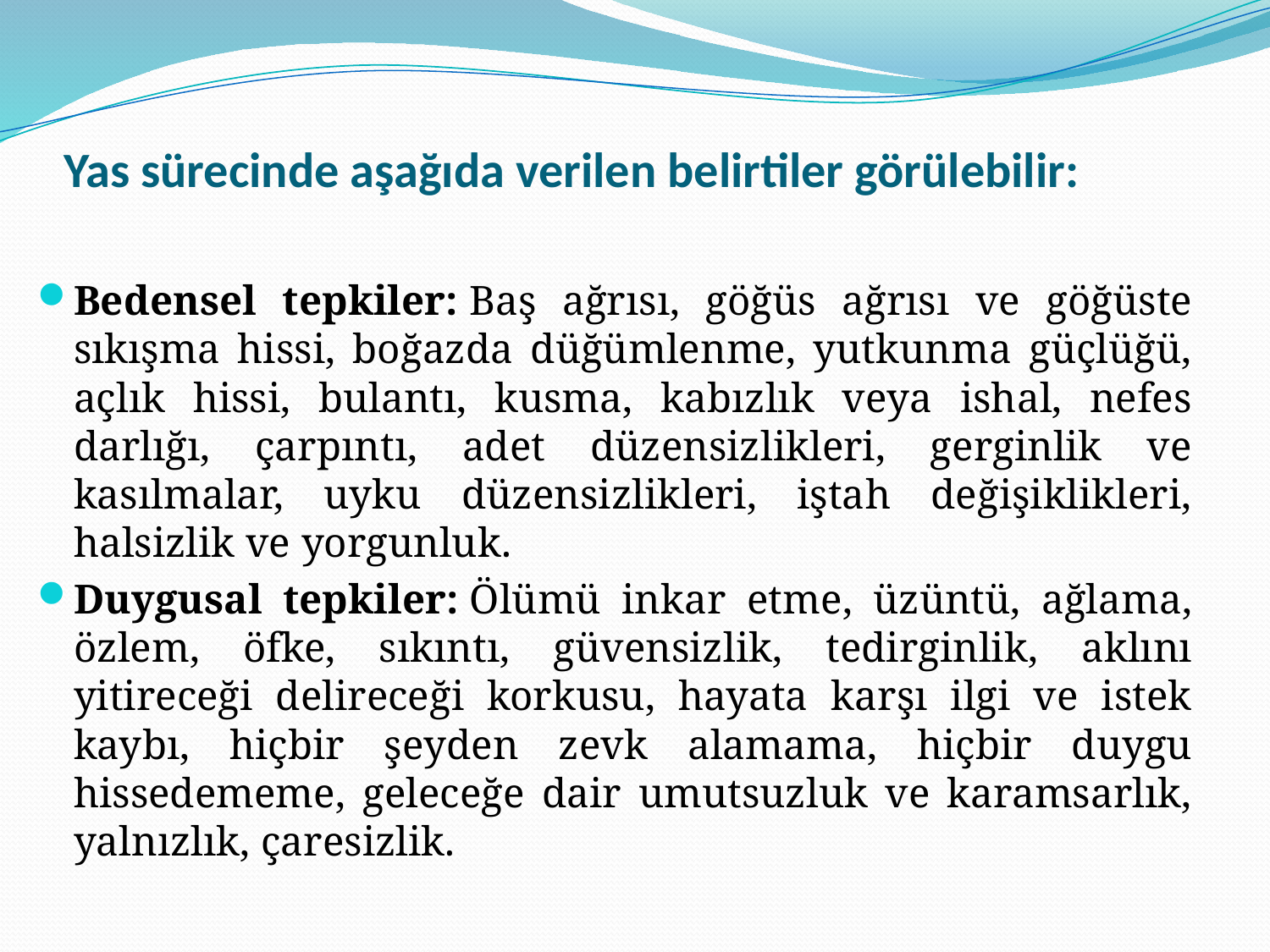

# Yas sürecinde aşağıda verilen belirtiler görülebilir:
Bedensel tepkiler: Baş ağrısı, göğüs ağrısı ve göğüste sıkışma hissi, boğazda düğümlenme, yutkunma güçlüğü, açlık hissi, bulantı, kusma, kabızlık veya ishal, nefes darlığı, çarpıntı, adet düzensizlikleri, gerginlik ve kasılmalar, uyku düzensizlikleri, iştah değişiklikleri, halsizlik ve yorgunluk.
Duygusal tepkiler: Ölümü inkar etme, üzüntü, ağlama, özlem, öfke, sıkıntı, güvensizlik, tedirginlik, aklını yitireceği delireceği korkusu, hayata karşı ilgi ve istek kaybı, hiçbir şeyden zevk alamama, hiçbir duygu hissedememe, geleceğe dair umutsuzluk ve karamsarlık, yalnızlık, çaresizlik.